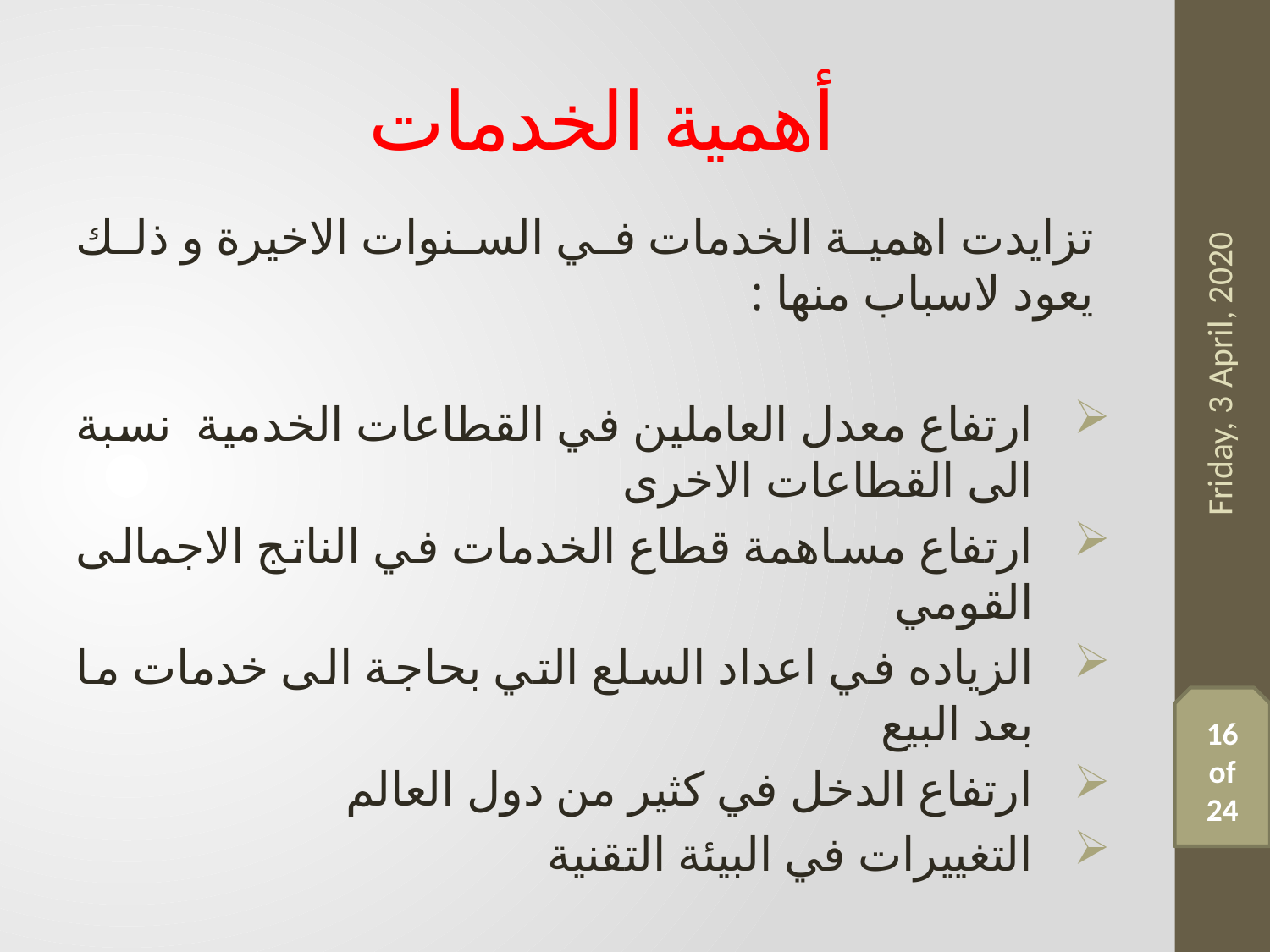

# أهمية الخدمات
تزايدت اهمية الخدمات في السنوات الاخيرة و ذلك يعود لاسباب منها :

ارتفاع معدل العاملين في القطاعات الخدمية  نسبة الى القطاعات الاخرى
ارتفاع مساهمة قطاع الخدمات في الناتج الاجمالى القومي
الزياده في اعداد السلع التي بحاجة الى خدمات ما بعد البيع
ارتفاع الدخل في كثير من دول العالم
التغييرات في البيئة التقنية
Friday, 3 April, 2020